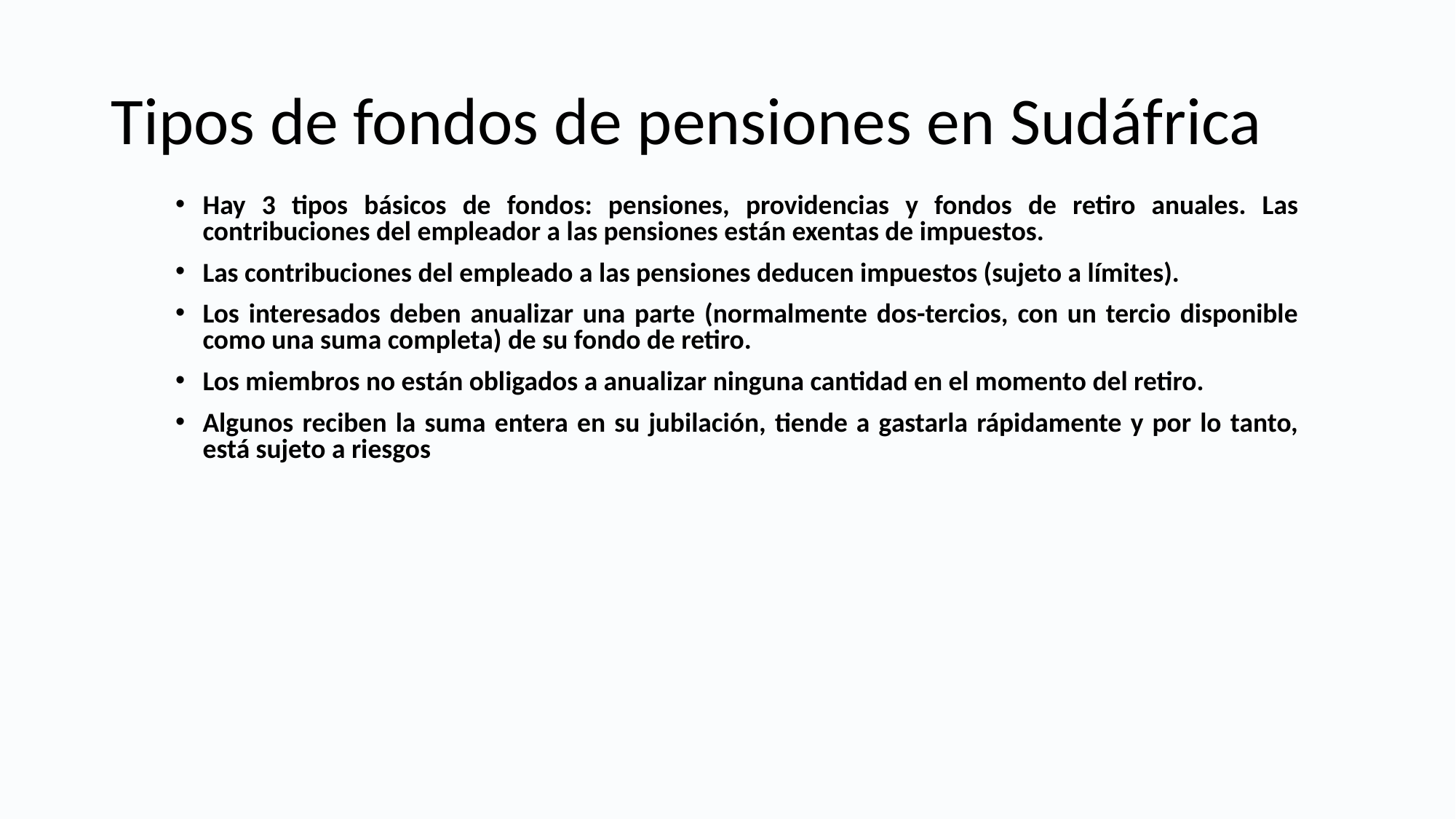

Tipos de fondos de pensiones en Sudáfrica
Hay 3 tipos básicos de fondos: pensiones, providencias y fondos de retiro anuales. Las contribuciones del empleador a las pensiones están exentas de impuestos.
Las contribuciones del empleado a las pensiones deducen impuestos (sujeto a límites).
Los interesados deben anualizar una parte (normalmente dos-tercios, con un tercio disponible como una suma completa) de su fondo de retiro.
Los miembros no están obligados a anualizar ninguna cantidad en el momento del retiro.
Algunos reciben la suma entera en su jubilación, tiende a gastarla rápidamente y por lo tanto, está sujeto a riesgos